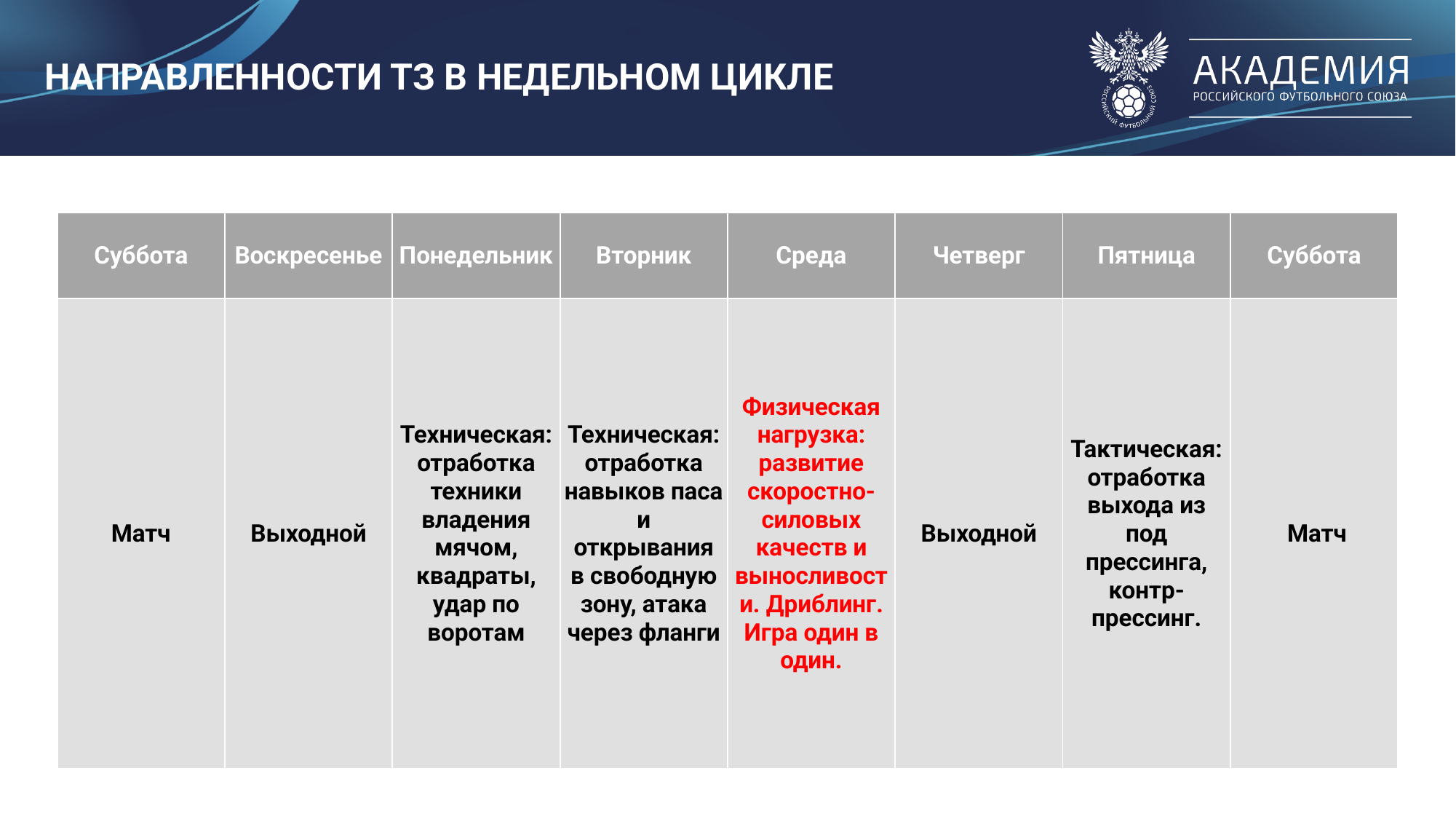

# НАПРАВЛЕННОСТИ ТЗ В НЕДЕЛЬНОМ ЦИКЛЕ
| Cуббота | Воскресенье | Понедельник | Вторник | Среда | Четверг | Пятница | Cуббота |
| --- | --- | --- | --- | --- | --- | --- | --- |
| Матч | Выходной | Техническая: отработка техники владения мячом, квадраты, удар по воротам | Техническая: отработка навыков паса и открывания в свободную зону, атака через фланги | Физическая нагрузка: развитие скоростно-силовых качеств и выносливости. Дриблинг. Игра один в один. | Выходной | Тактическая: отработка выхода из под прессинга, контр-прессинг. | Матч |